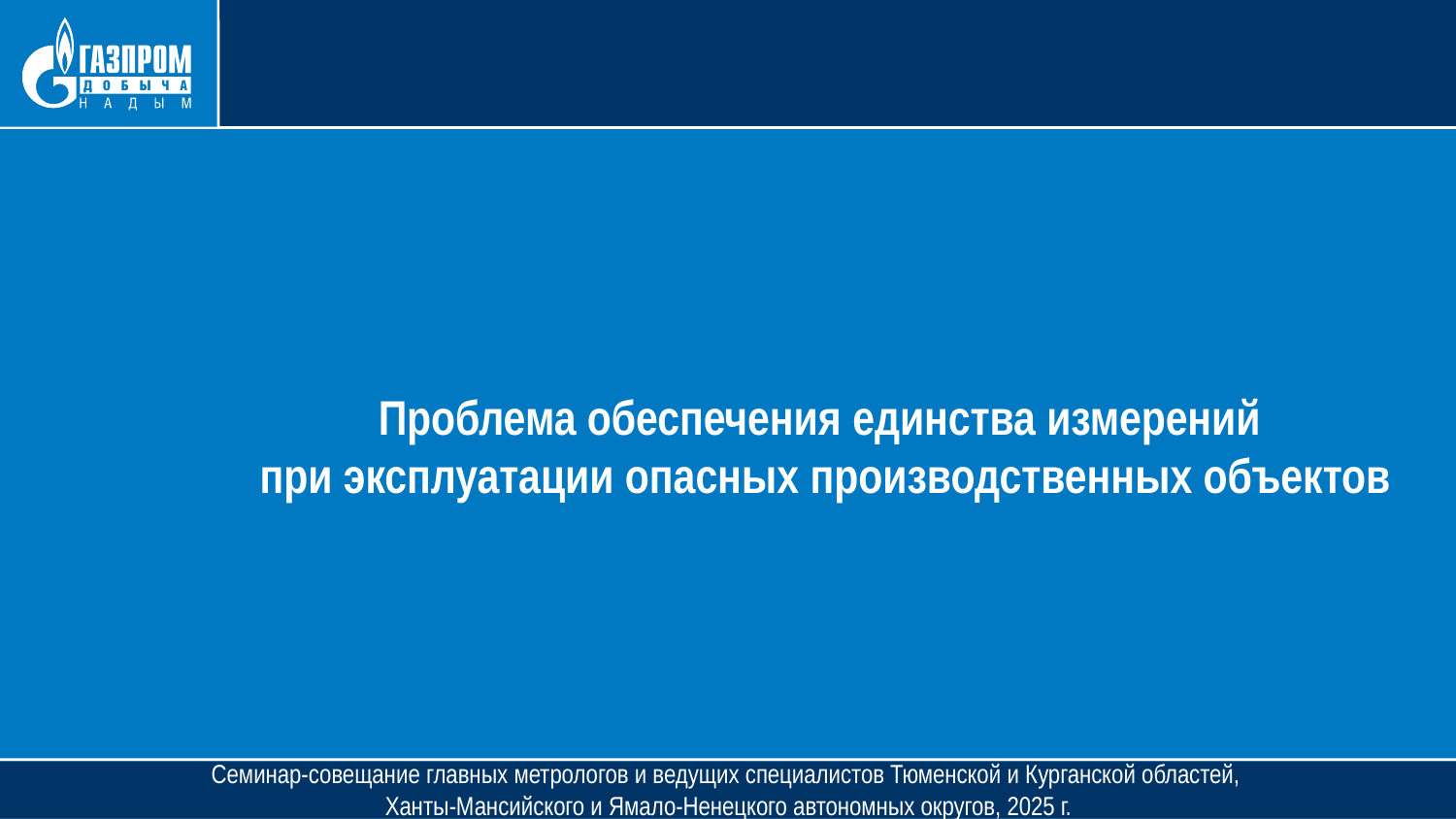

Проблема обеспечения единства измерений
при эксплуатации опасных производственных объектов
Семинар-совещание главных метрологов и ведущих специалистов Тюменской и Курганской областей,
Ханты-Мансийского и Ямало-Ненецкого автономных округов, 2025 г.